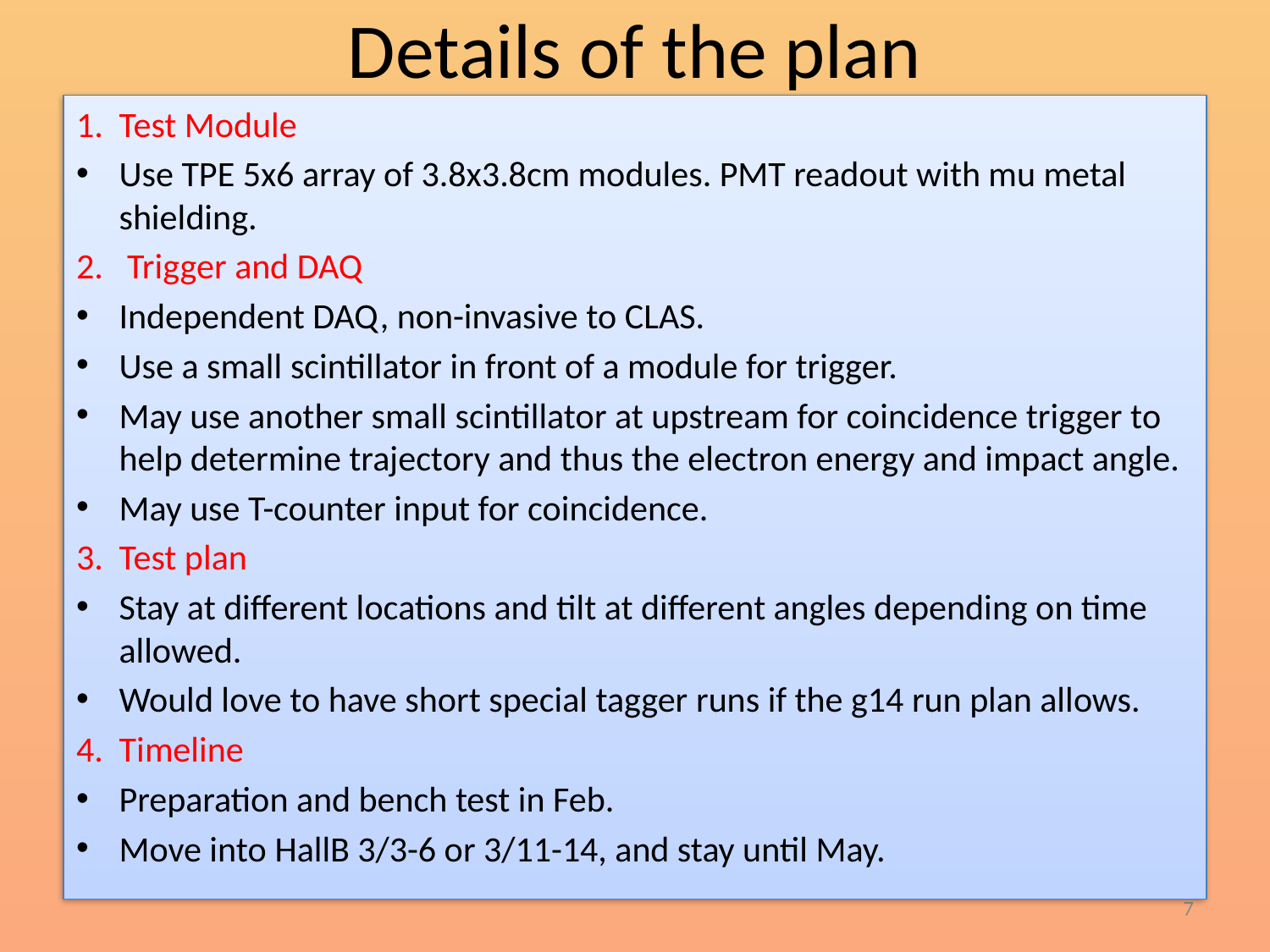

# Details of the plan
1.  Test Module
Use TPE 5x6 array of 3.8x3.8cm modules. PMT readout with mu metal shielding.
2.   Trigger and DAQ
Independent DAQ, non-invasive to CLAS.
Use a small scintillator in front of a module for trigger.
May use another small scintillator at upstream for coincidence trigger to help determine trajectory and thus the electron energy and impact angle.
May use T-counter input for coincidence.
3.  Test plan
Stay at different locations and tilt at different angles depending on time allowed.
Would love to have short special tagger runs if the g14 run plan allows.
4.  Timeline
Preparation and bench test in Feb.
Move into HallB 3/3-6 or 3/11-14, and stay until May.

7